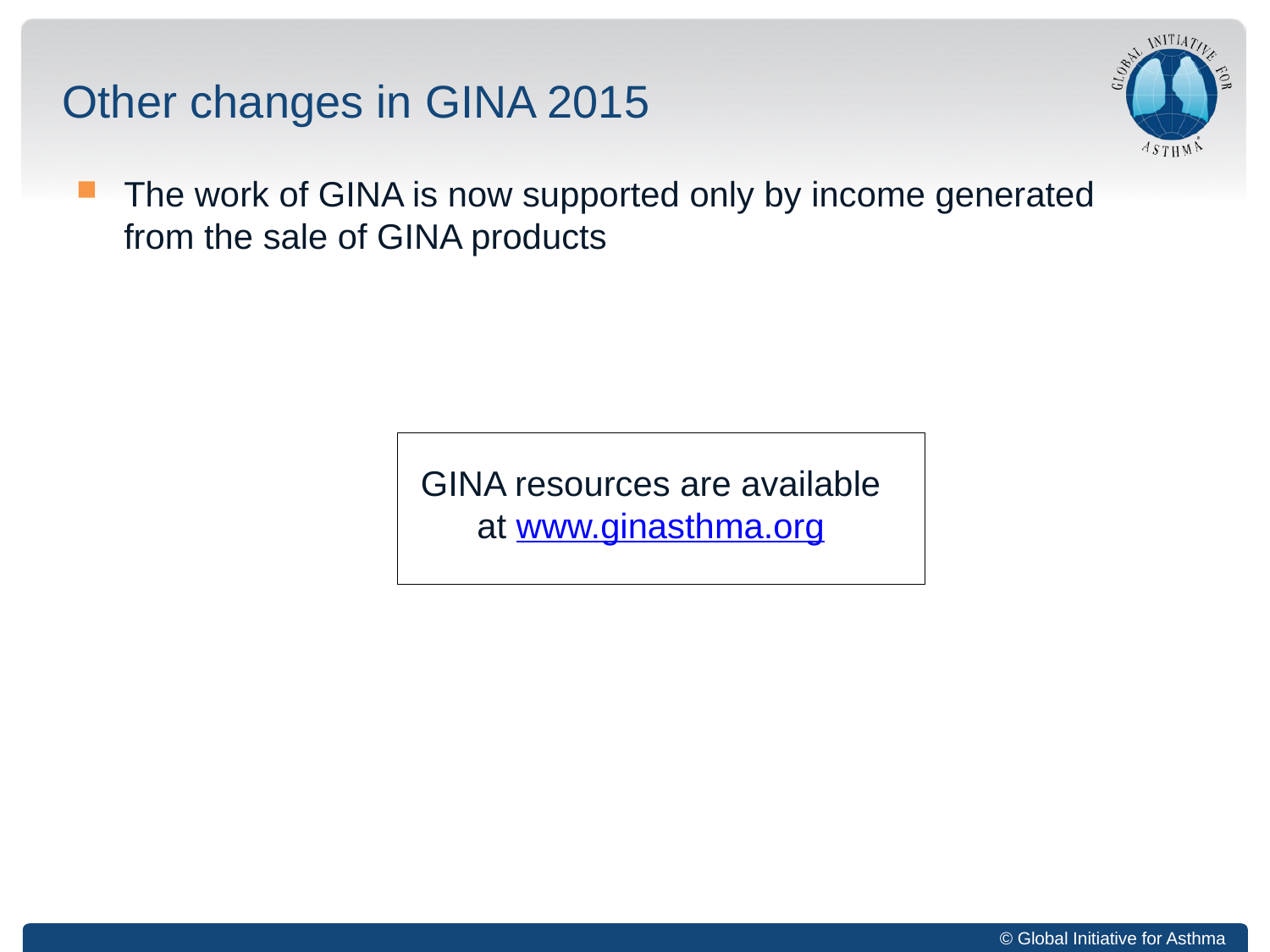

# Other changes in GINA 2015
The work of GINA is now supported only by income generated
from the sale of GINA products

GINA resources are available
at www.ginasthma.org